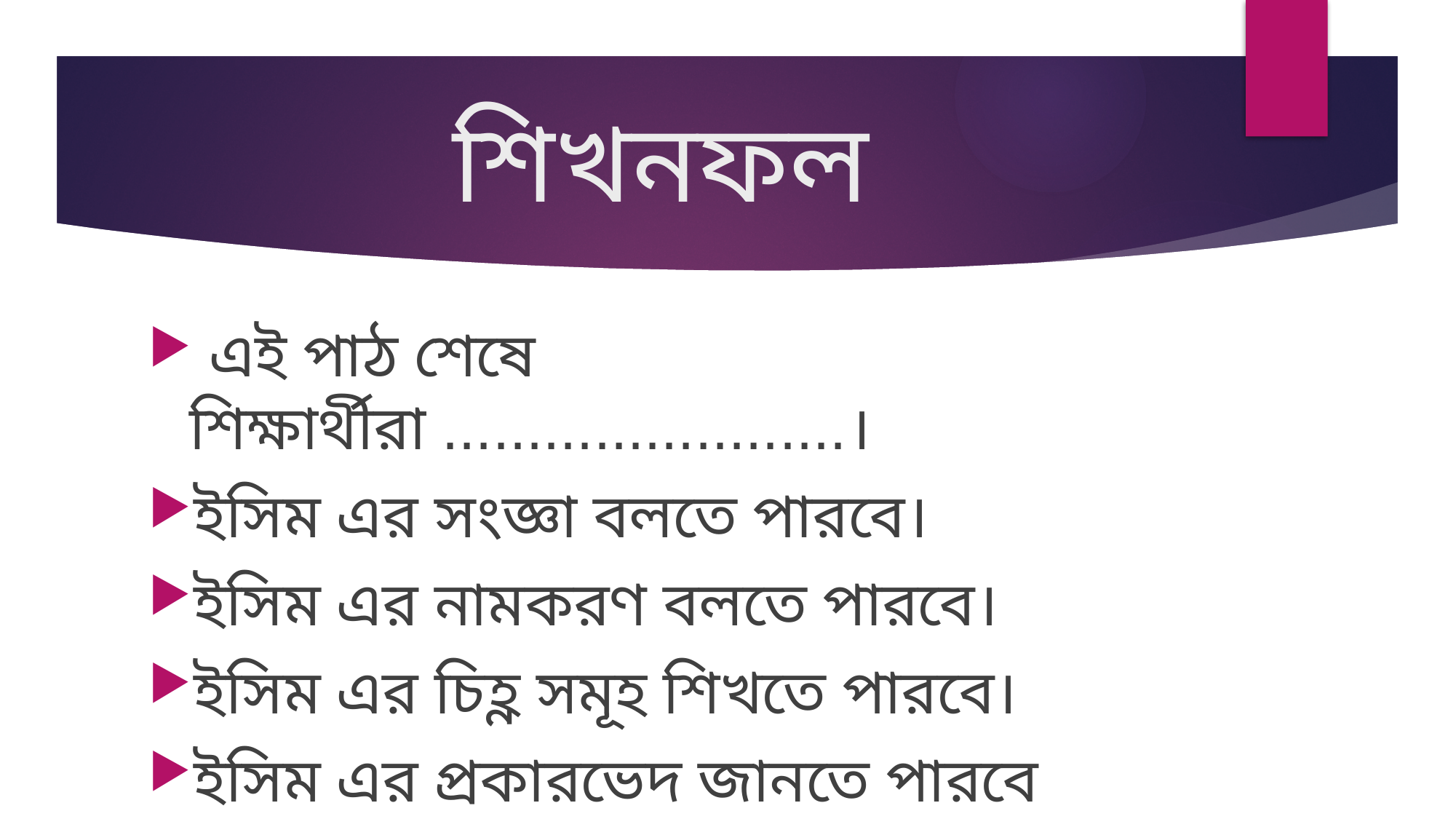

# শিখনফল
 এই পাঠ শেষে শিক্ষার্থীরা ........................।
ইসিম এর সংজ্ঞা বলতে পারবে।
ইসিম এর নামকরণ বলতে পারবে।
ইসিম এর চিহ্ণ সমূহ শিখতে পারবে।
ইসিম এর প্রকারভেদ জানতে পারবে